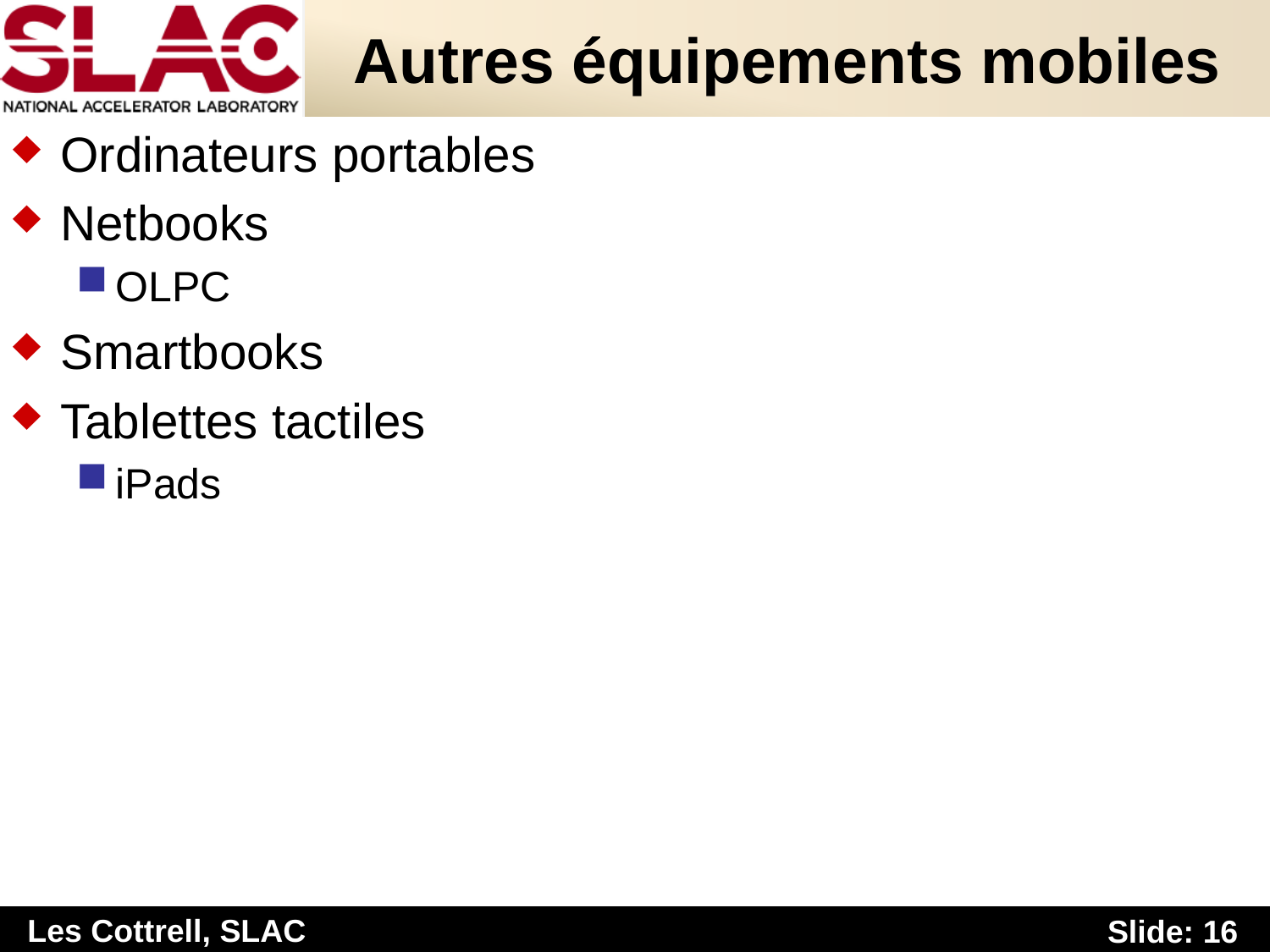

# Autres équipements mobiles
Ordinateurs portables
Netbooks
OLPC
Smartbooks
Tablettes tactiles
iPads